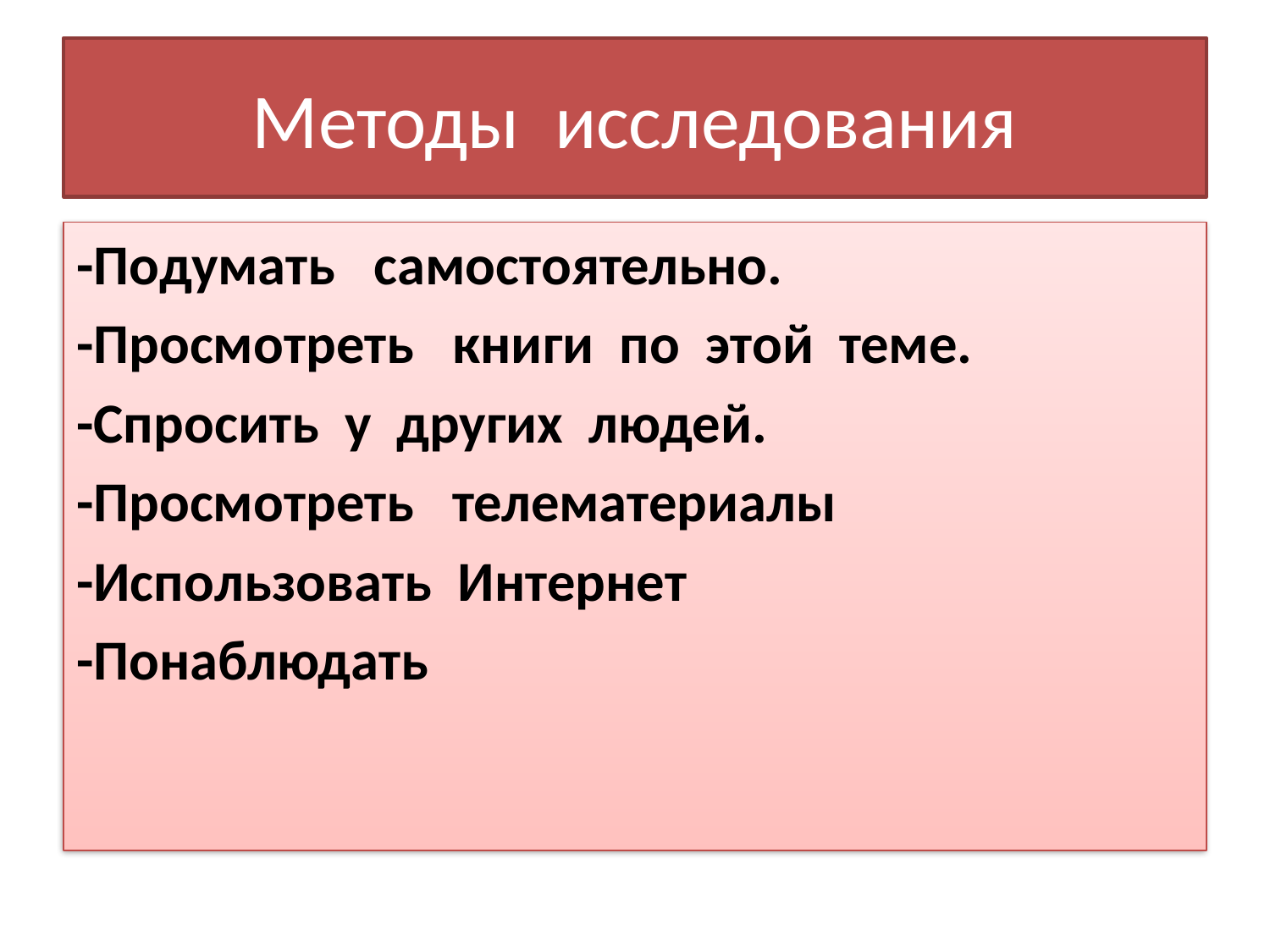

# Методы  исследования
-Подумать   самостоятельно.
-Просмотреть   книги  по  этой  теме.
-Спросить  у  других  людей.
-Просмотреть   телематериалы
-Использовать  Интернет
-Понаблюдать